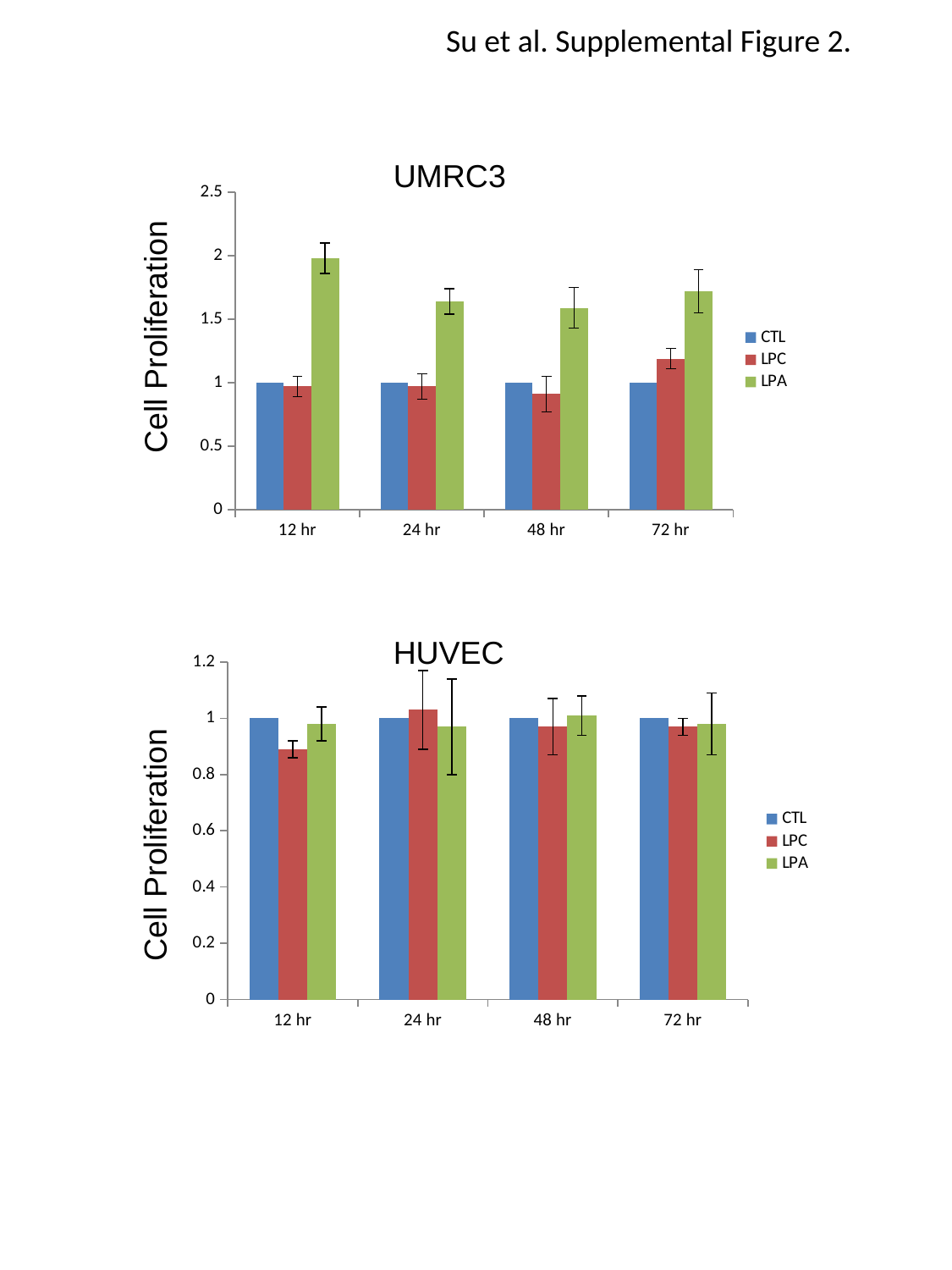

Su et al. Supplemental Figure 2.
UMRC3

### Chart

| Category | CTL | LPC | LPA |
|---|---|---|---|
| 12 hr | 1.0 | 0.97 | 1.98 |
| 24 hr | 1.0 | 0.97 | 1.64 |
| 48 hr | 1.0 | 0.91 | 1.59 |
| 72 hr | 1.0 | 1.19 | 1.72 |
Cell Proliferation
HUVEC

### Chart

| Category | CTL | LPC | LPA |
|---|---|---|---|
| 12 hr | 1.0 | 0.89 | 0.98 |
| 24 hr | 1.0 | 1.03 | 0.97 |
| 48 hr | 1.0 | 0.97 | 1.01 |
| 72 hr | 1.0 | 0.97 | 0.98 |
Cell Proliferation